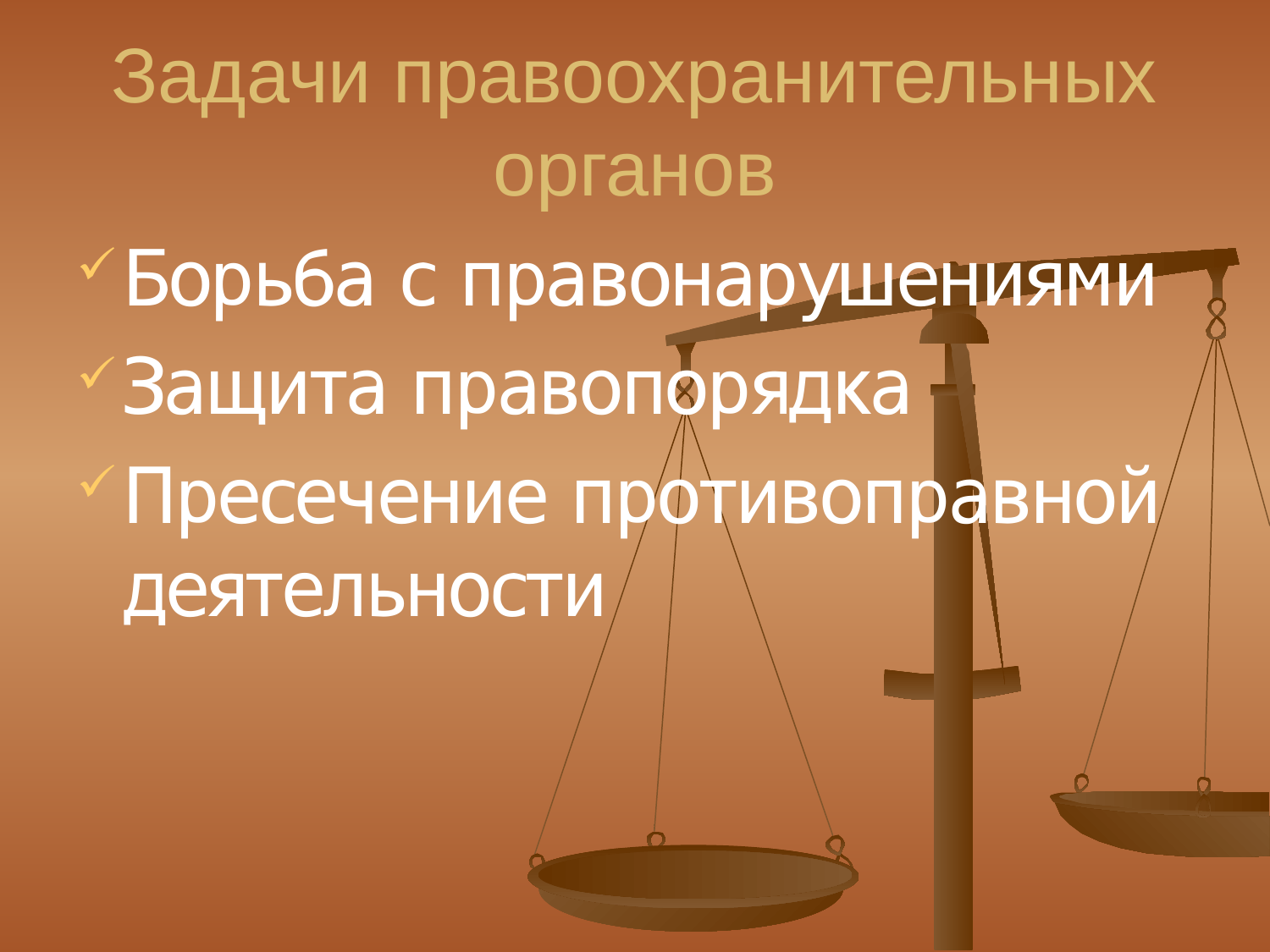

# Задачи правоохранительных органов
Борьба с правонарушениями
Защита правопорядка
Пресечение противоправной деятельности